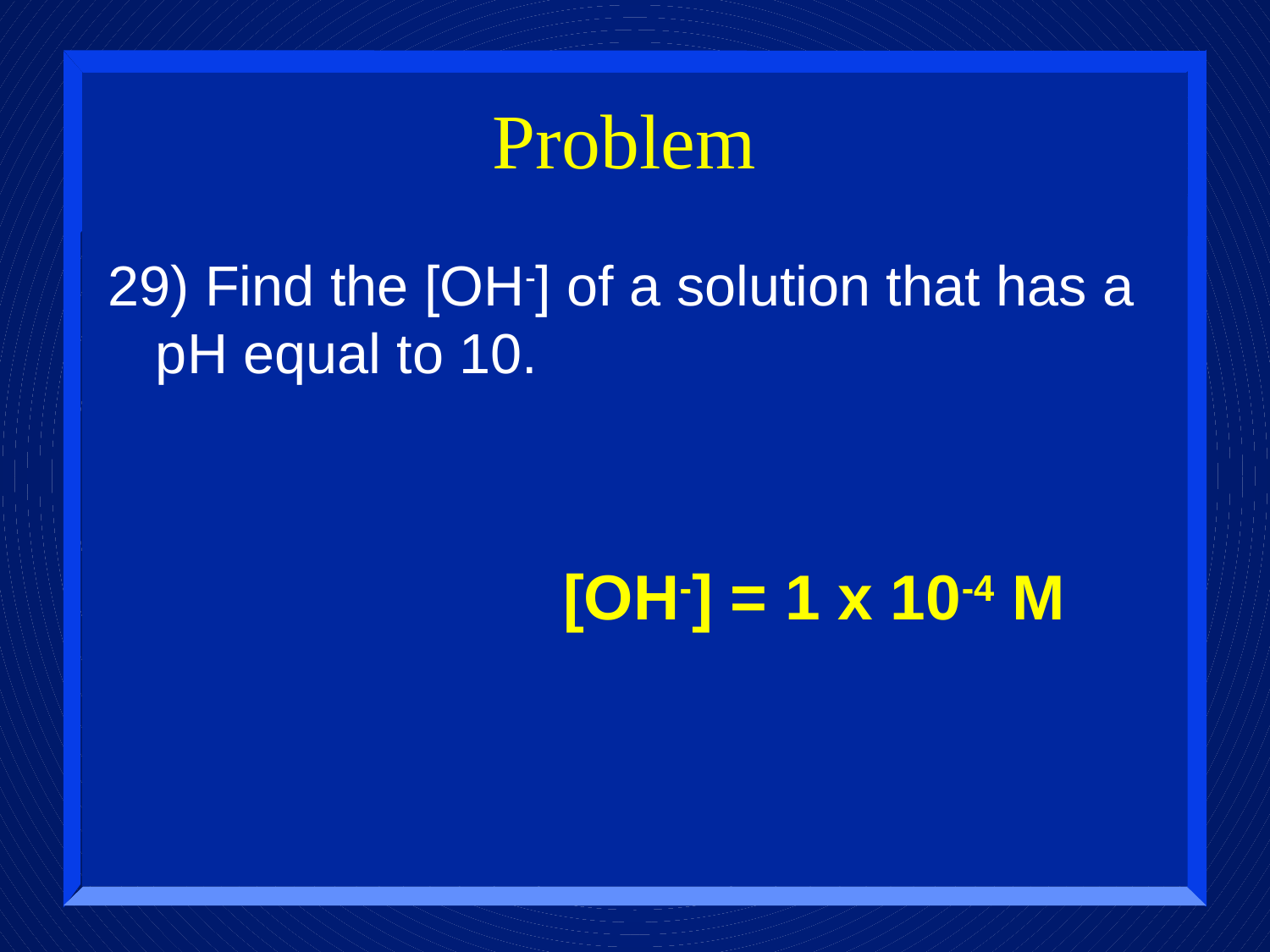

# Problem
29) Find the [OH-] of a solution that has a pH equal to 10.
[OH-] = 1 x 10-4 M